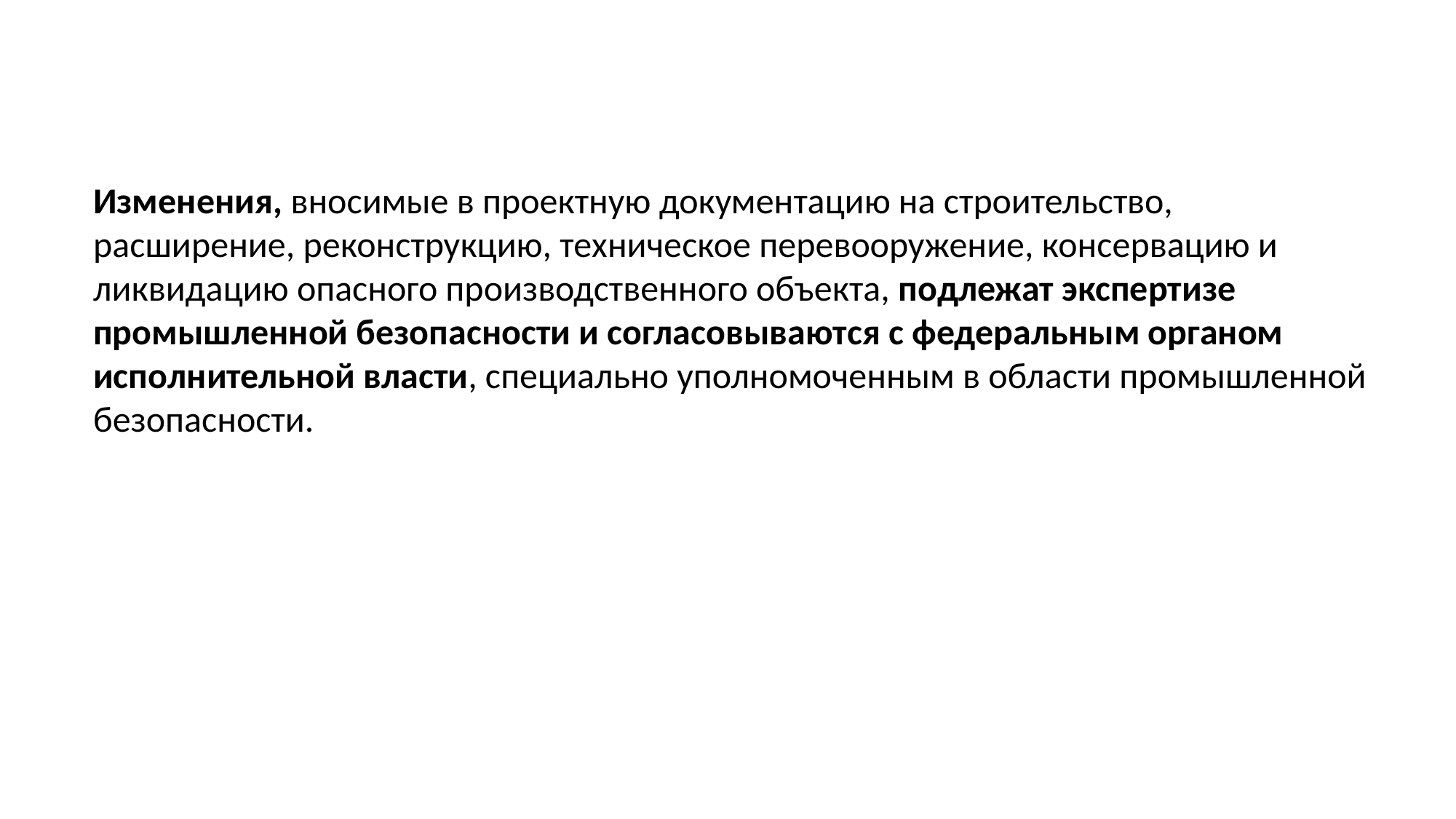

Изменения, вносимые в проектную документацию на строительство, расширение, реконструкцию, техническое перевооружение, консервацию и ликвидацию опасного производственного объекта, подлежат экспертизе промышленной безопасности и согласовываются с федеральным органом исполнительной власти, специально уполномоченным в области промышленной безопасности.